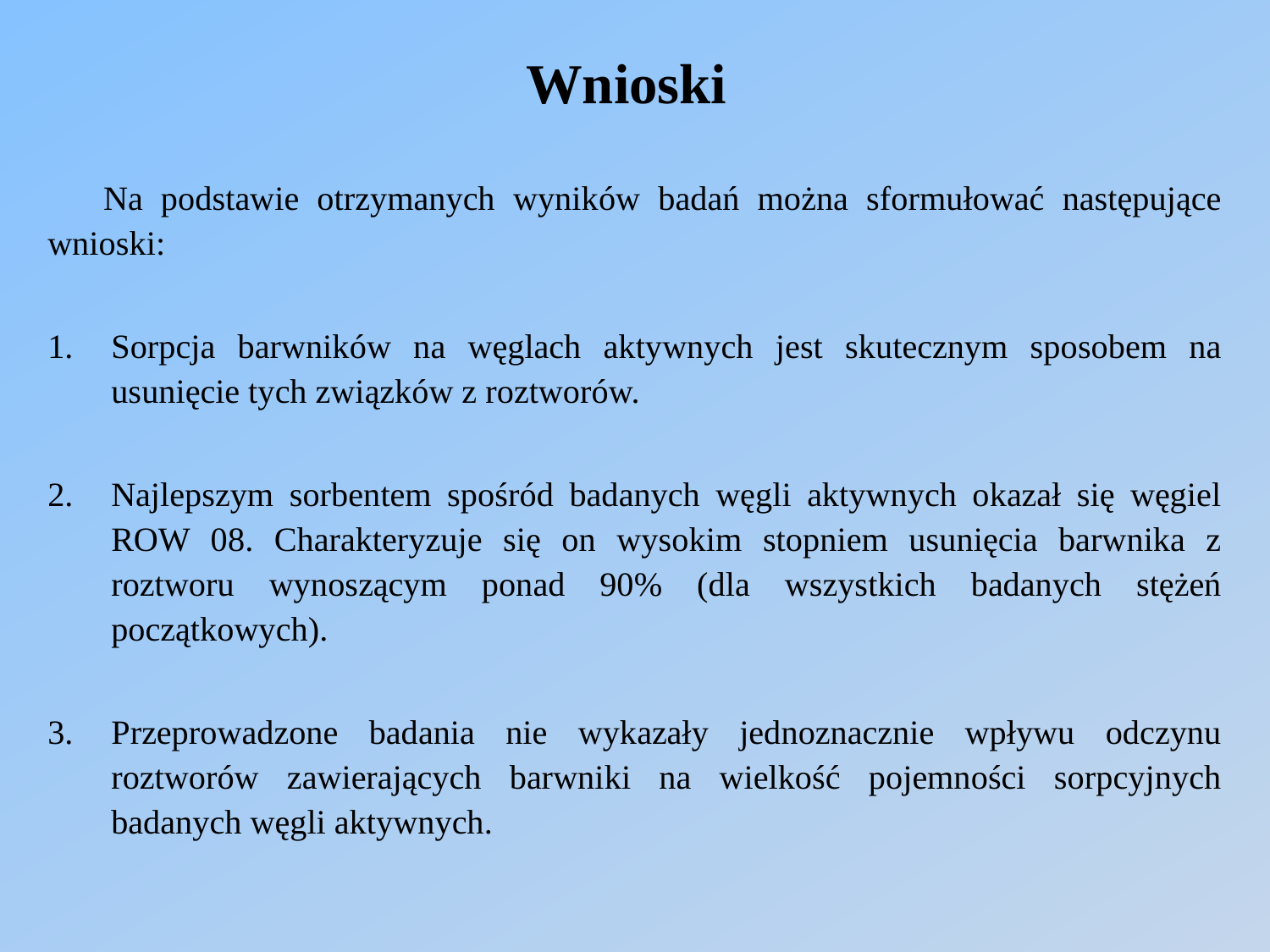

# Wnioski
Na podstawie otrzymanych wyników badań można sformułować następujące wnioski:

Sorpcja barwników na węglach aktywnych jest skutecznym sposobem na usunięcie tych związków z roztworów.

Najlepszym sorbentem spośród badanych węgli aktywnych okazał się węgiel ROW 08. Charakteryzuje się on wysokim stopniem usunięcia barwnika z roztworu wynoszącym ponad 90% (dla wszystkich badanych stężeń początkowych).

Przeprowadzone badania nie wykazały jednoznacznie wpływu odczynu roztworów zawierających barwniki na wielkość pojemności sorpcyjnych badanych węgli aktywnych.